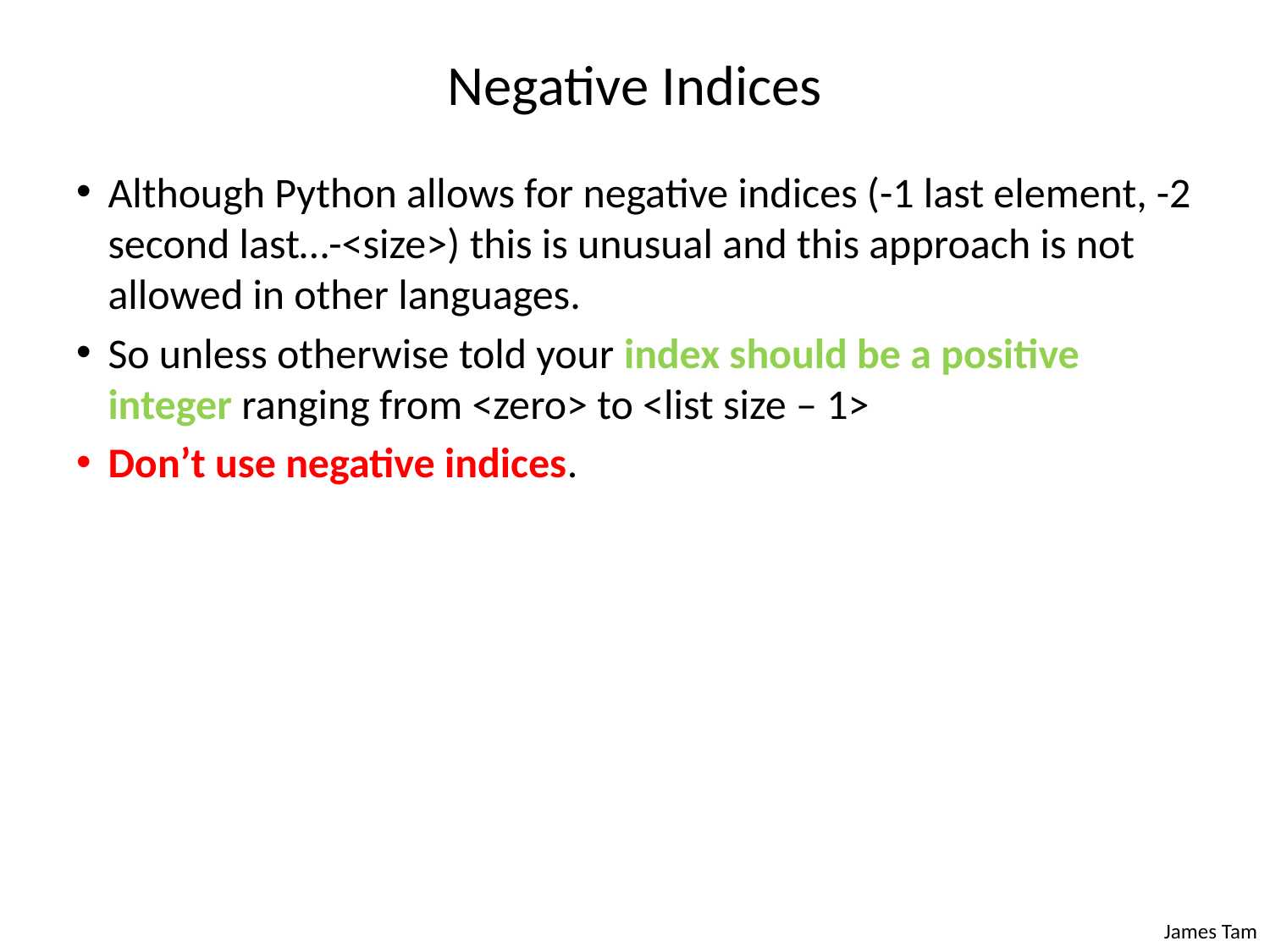

# Negative Indices
Although Python allows for negative indices (-1 last element, -2 second last…-<size>) this is unusual and this approach is not allowed in other languages.
So unless otherwise told your index should be a positive integer ranging from <zero> to <list size – 1>
Don’t use negative indices.